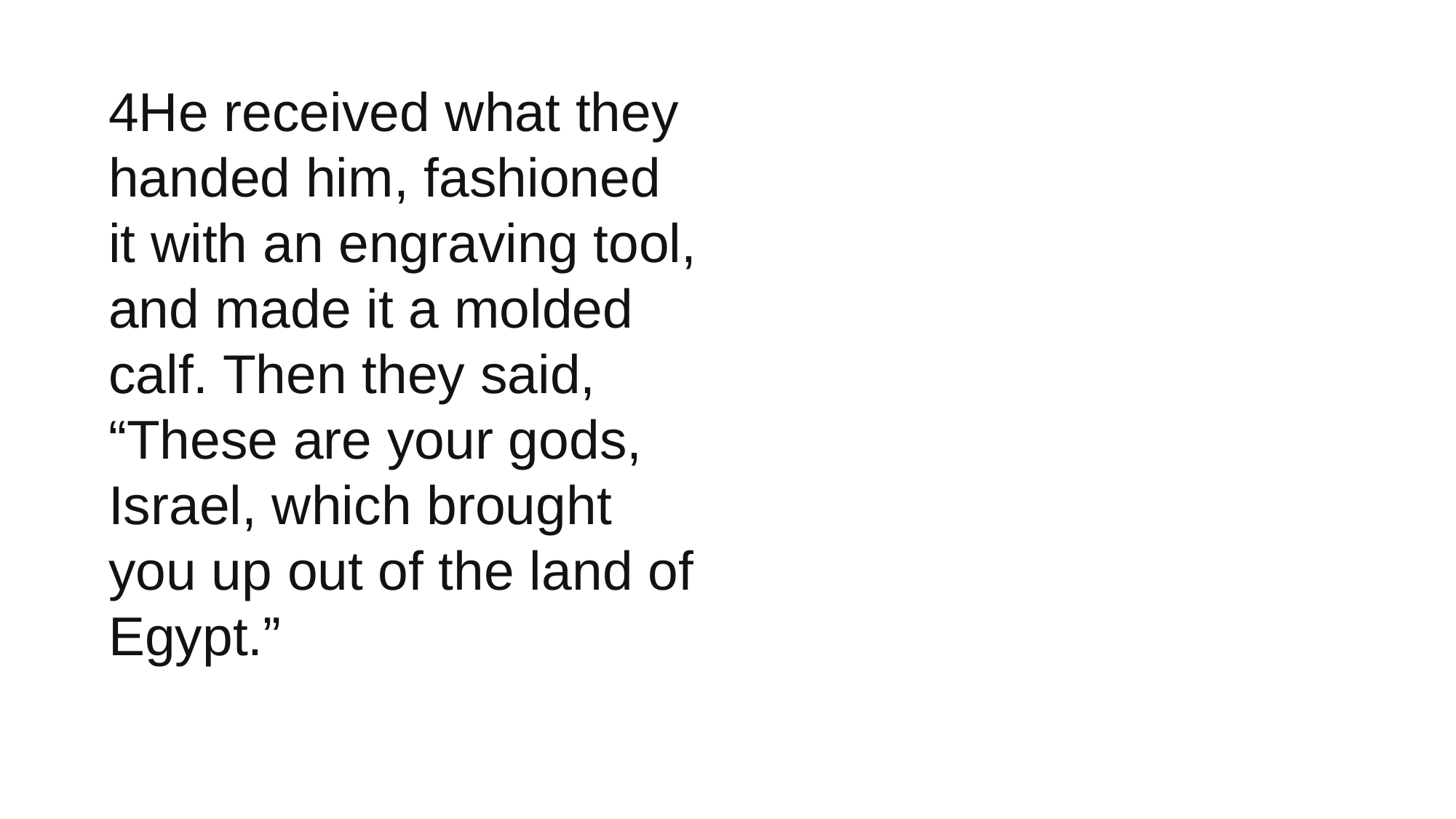

4He received what they handed him, fashioned it with an engraving tool, and made it a molded calf. Then they said, “These are your gods, Israel, which brought you up out of the land of Egypt.”